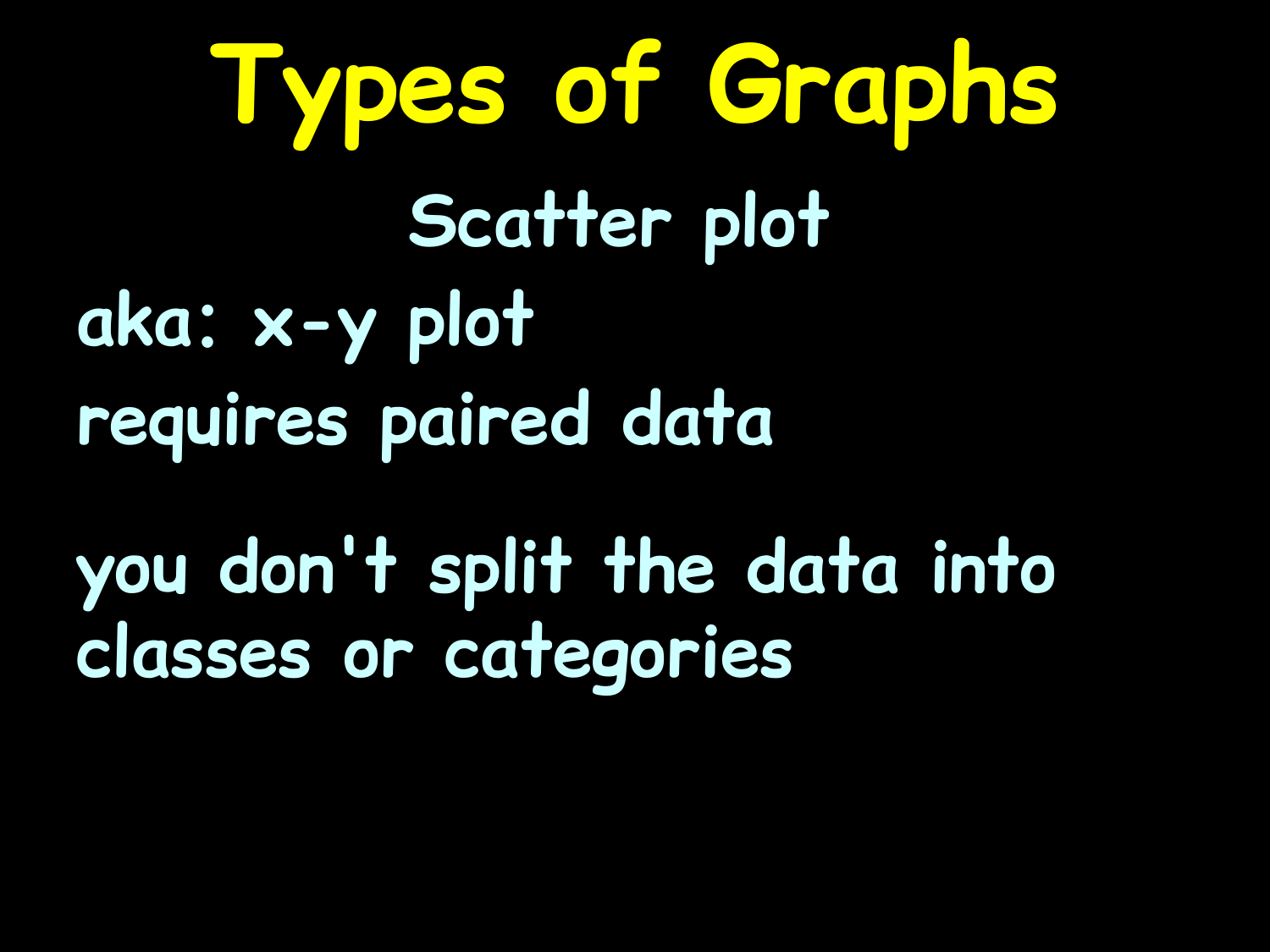

# Types of Graphs
Scatter plot
aka: x-y plot
requires paired data

you don't split the data into classes or categories